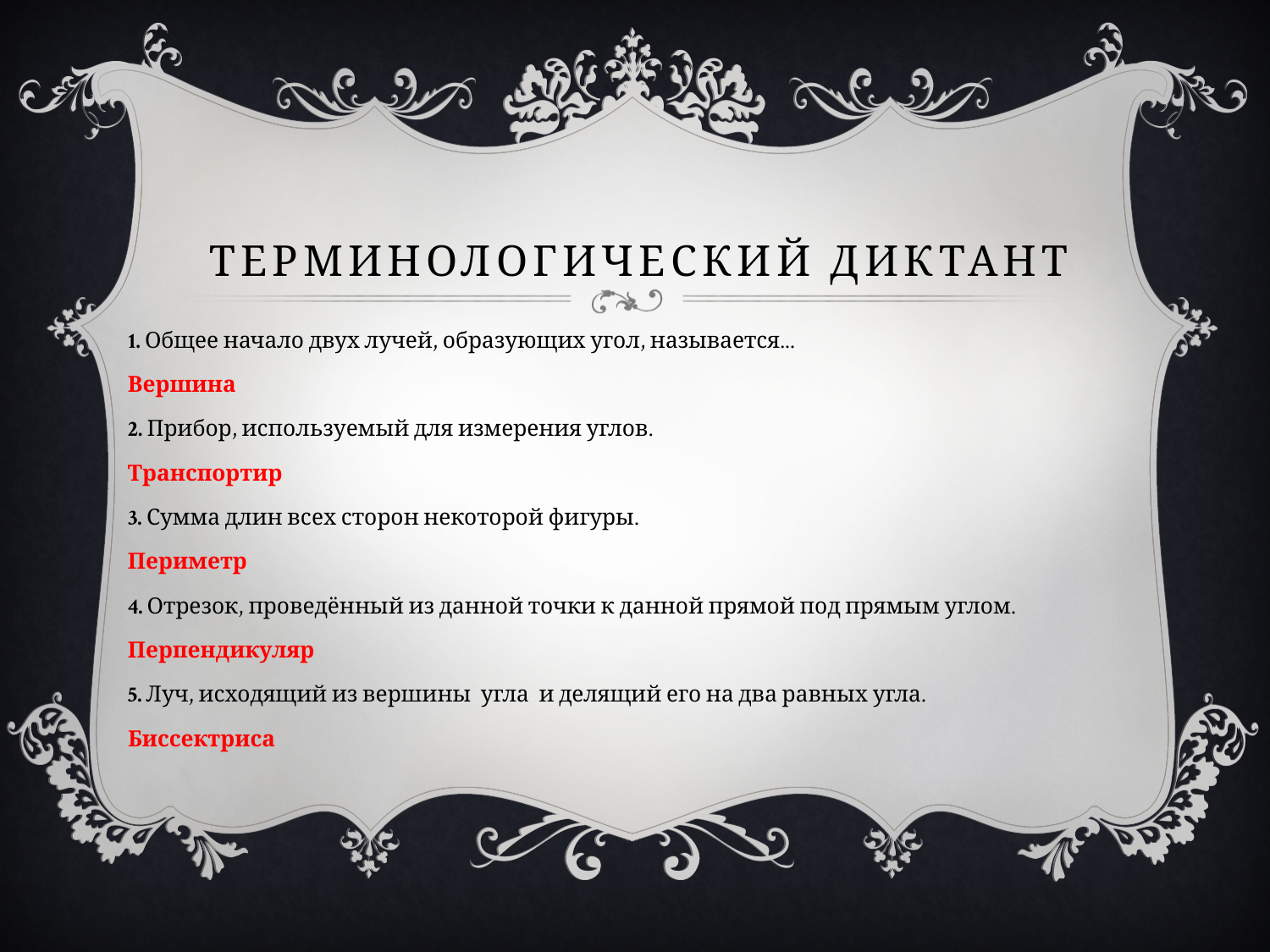

# Терминологический диктант
1. Общее начало двух лучей, образующих угол, называется...
Вершина
2. Прибор, используемый для измерения углов.
Транспортир
3. Сумма длин всех сторон некоторой фигуры.
Периметр
4. Отрезок, проведённый из данной точки к данной прямой под прямым углом.
Перпендикуляр
5. Луч, исходящий из вершины  угла  и делящий его на два равных угла.
Биссектриса